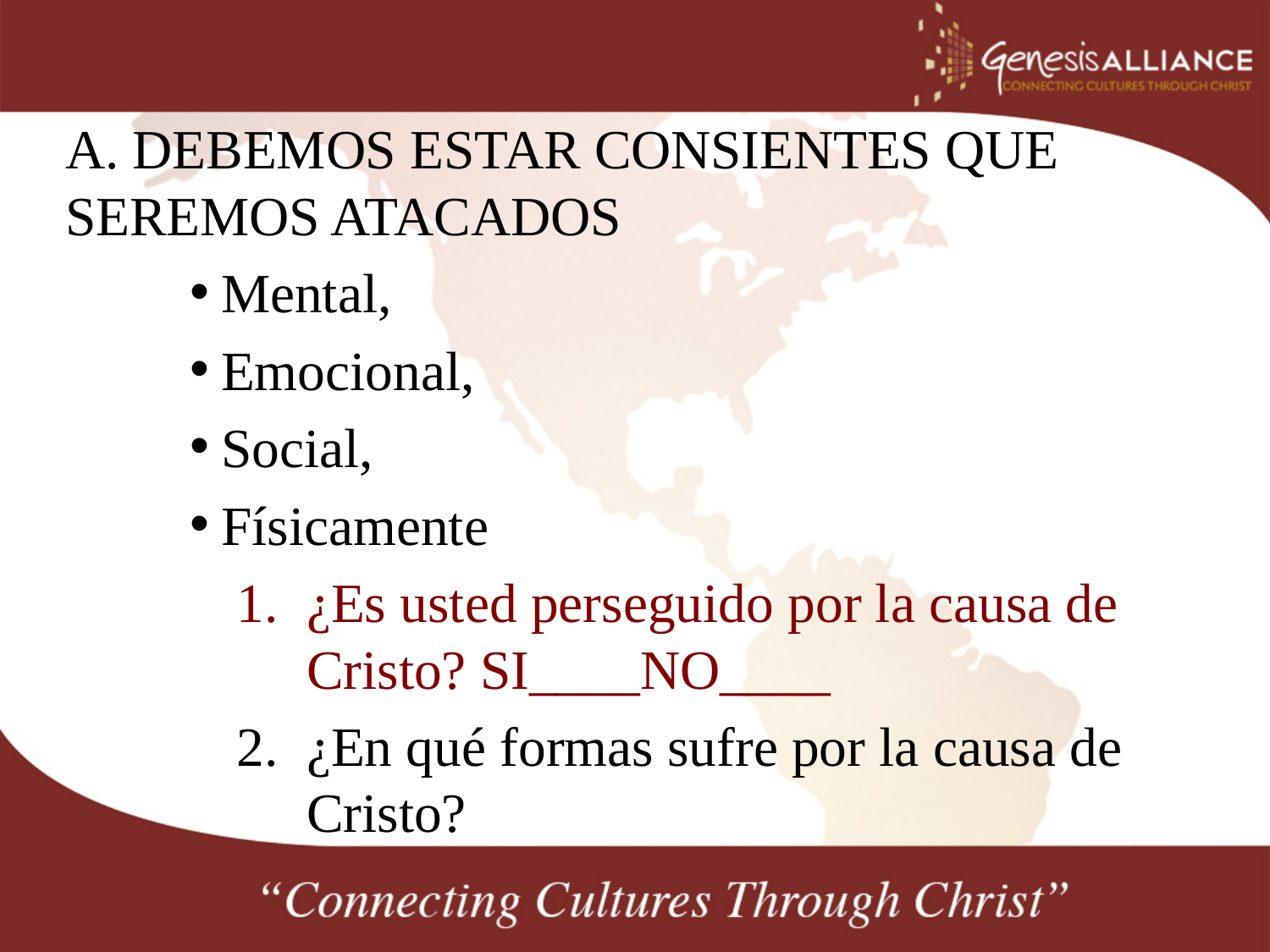

#
A. DEBEMOS ESTAR CONSIENTES QUE SEREMOS ATACADOS
Mental,
Emocional,
Social,
Físicamente
¿Es usted perseguido por la causa de Cristo? SI____NO____
¿En qué formas sufre por la causa de Cristo?